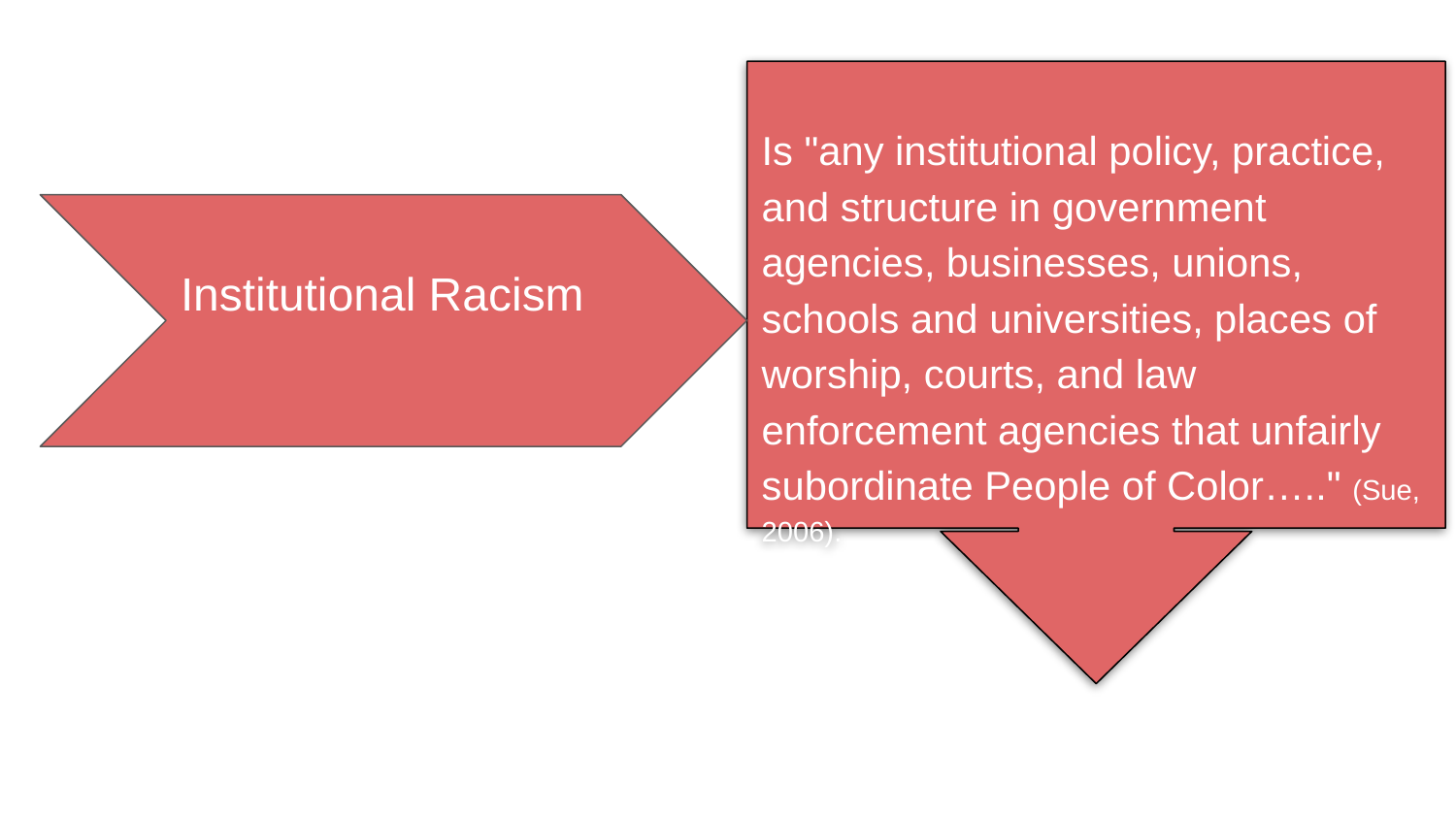

Is "any institutional policy, practice, and structure in government agencies, businesses, unions, schools and universities, places of worship, courts, and law enforcement agencies that unfairly subordinate People of Color….." (Sue, 2006).
Institutional Racism